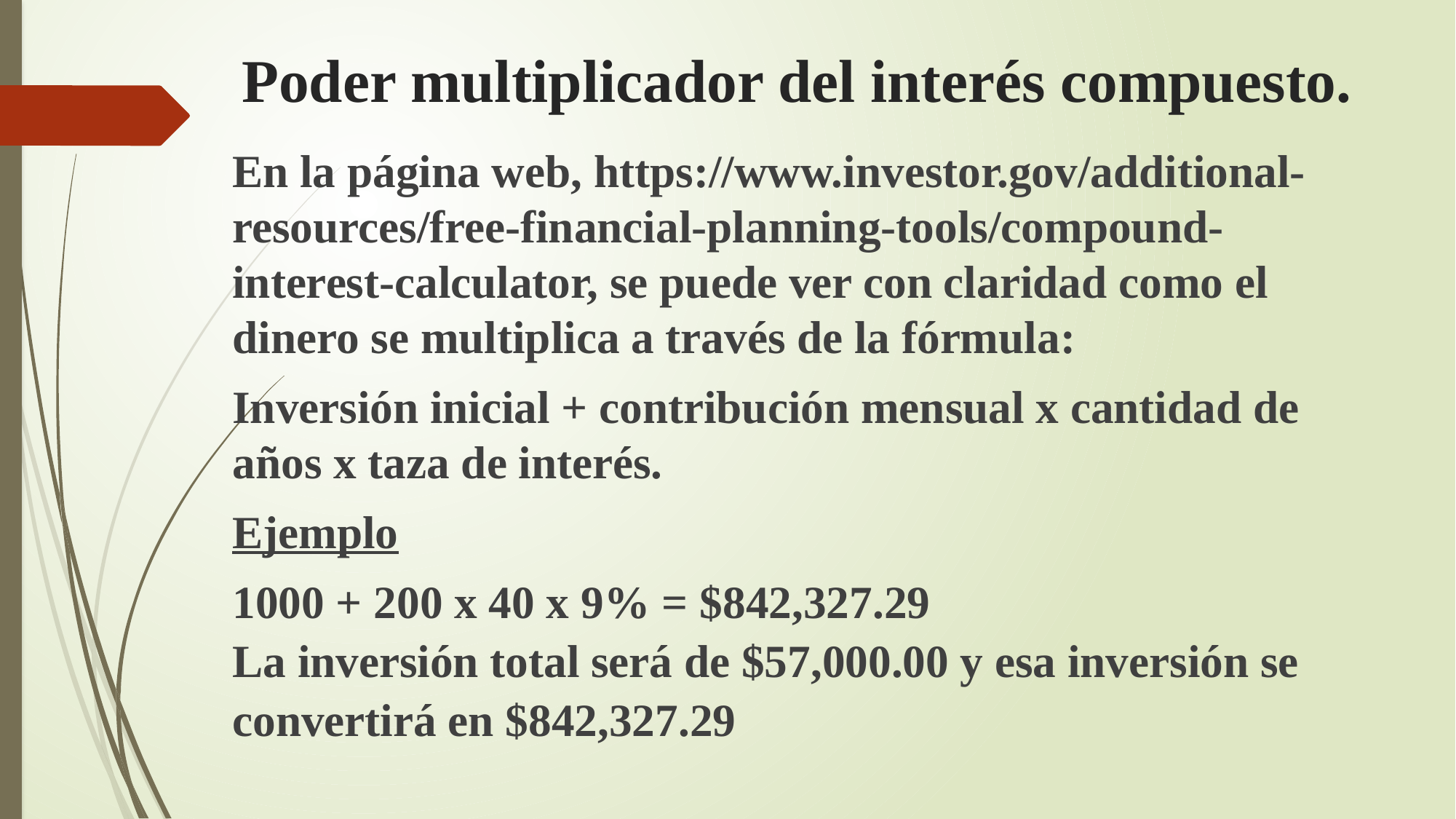

# Poder multiplicador del interés compuesto.
En la página web, https://www.investor.gov/additional-resources/free-financial-planning-tools/compound-interest-calculator, se puede ver con claridad como el dinero se multiplica a través de la fórmula:
Inversión inicial + contribución mensual x cantidad de años x taza de interés.
Ejemplo
1000 + 200 x 40 x 9% = $842,327.29
La inversión total será de $57,000.00 y esa inversión se convertirá en $842,327.29